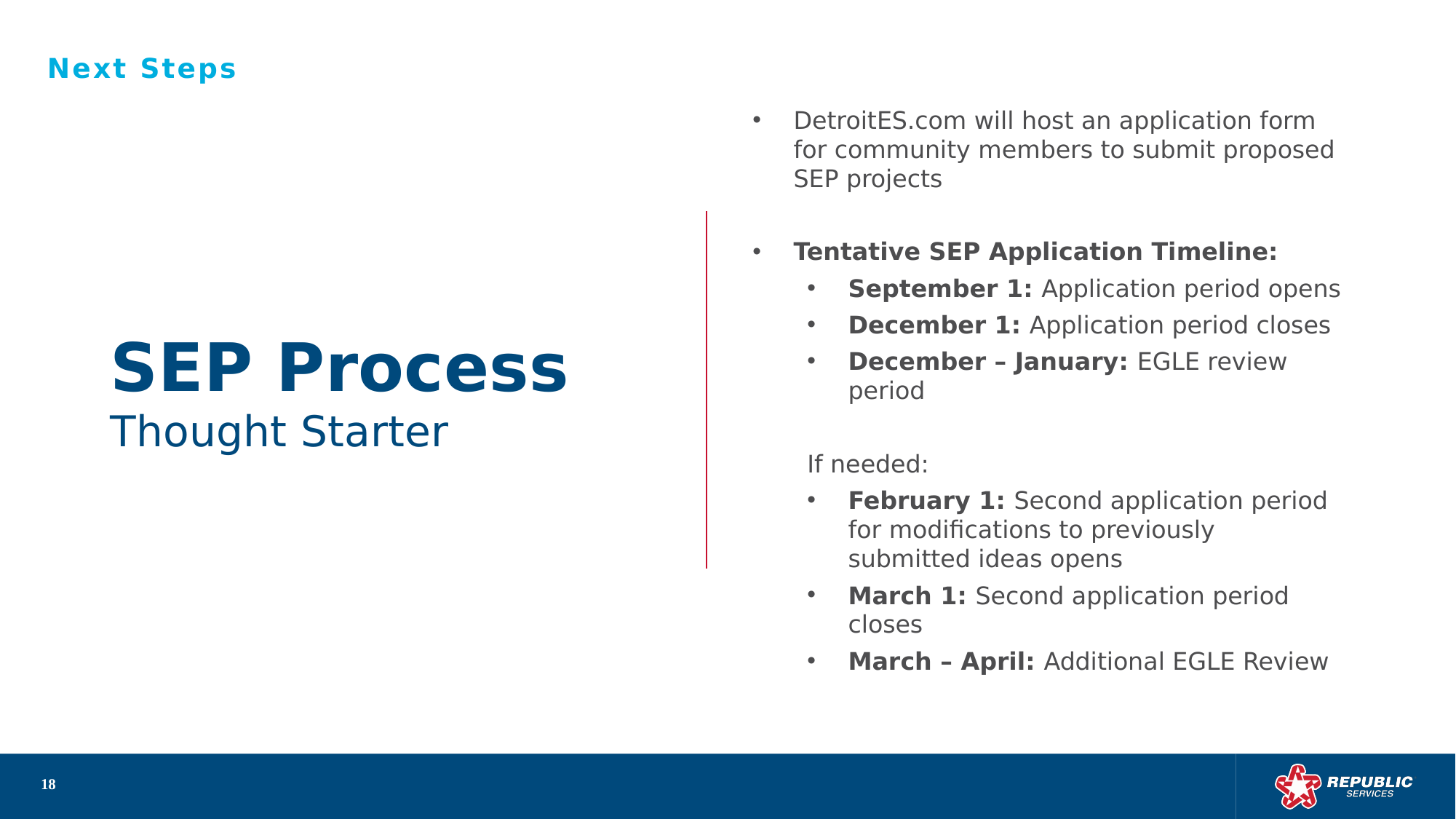

Next Steps
DetroitES.com will host an application form for community members to submit proposed SEP projects
Tentative SEP Application Timeline:
September 1: Application period opens
December 1: Application period closes
December – January: EGLE review period

If needed:
February 1: Second application period for modifications to previously submitted ideas opens
March 1: Second application period closes
March – April: Additional EGLE Review
SEP Process Thought Starter

18